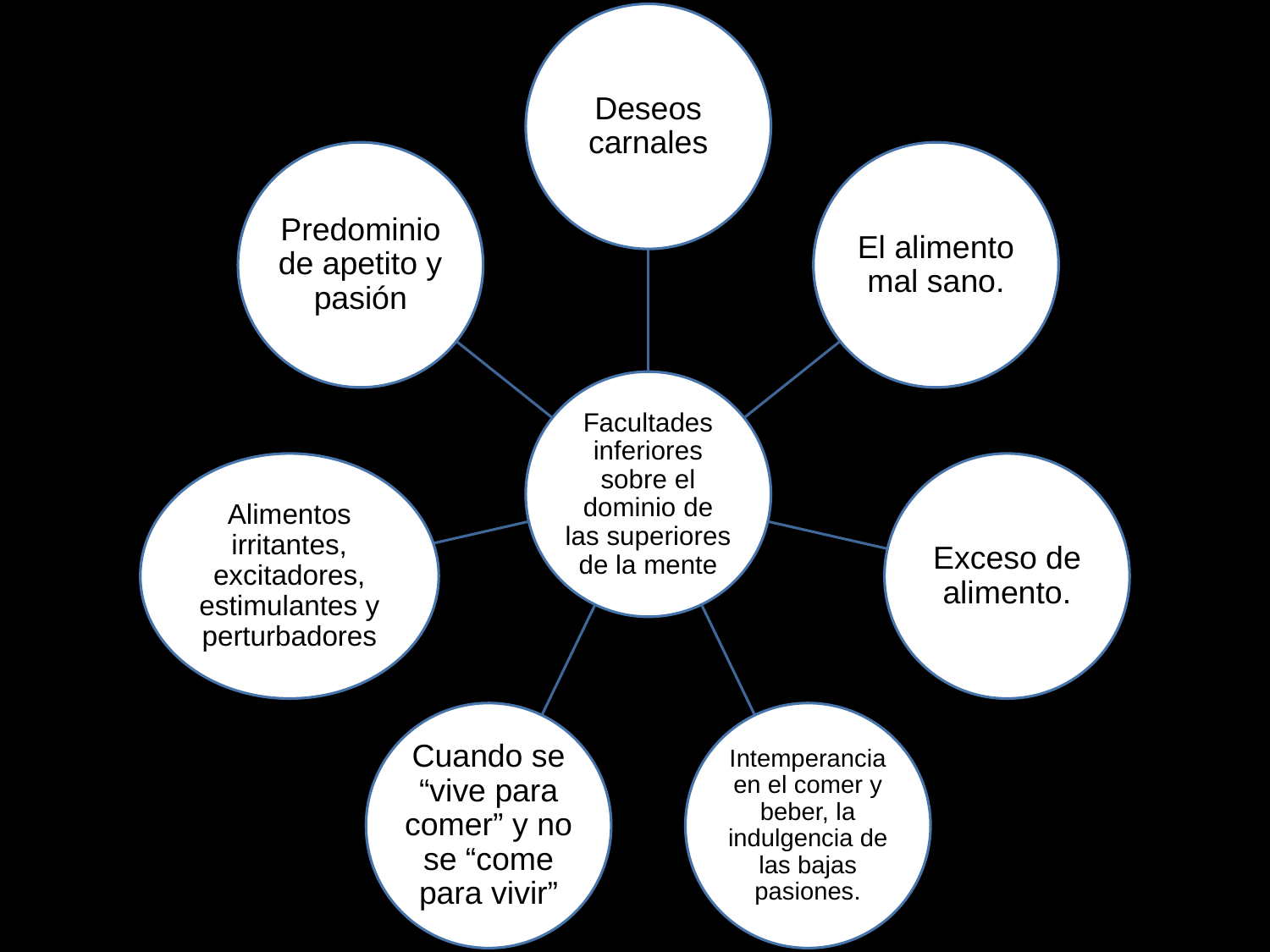

Facultades inferiores sobre el dominio de las superiores de la mente

Deseos carnales

El alimento mal sano.

Exceso de alimento.

Intemperancia en el comer y beber, la indulgencia de las bajas pasiones.

Cuando se “vive para comer” y no se “come para vivir”

Alimentos irritantes, excitadores, estimulantes y perturbadores

Predominio de apetito y pasión